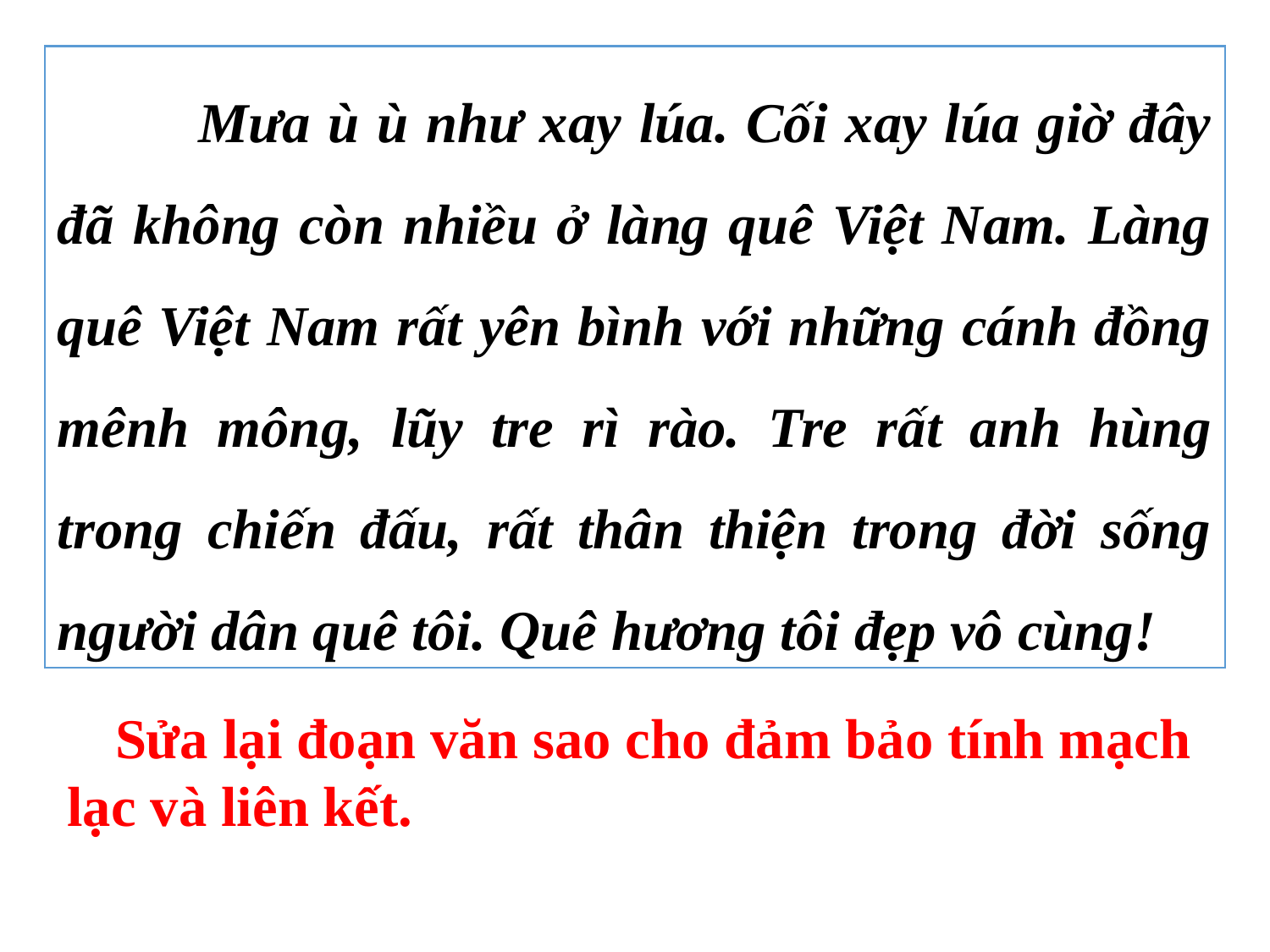

Mưa ù ù như xay lúa. Cối xay lúa giờ đây đã không còn nhiều ở làng quê Việt Nam. Làng quê Việt Nam rất yên bình với những cánh đồng mênh mông, lũy tre rì rào. Tre rất anh hùng trong chiến đấu, rất thân thiện trong đời sống người dân quê tôi. Quê hương tôi đẹp vô cùng!
   Sửa lại đoạn văn sao cho đảm bảo tính mạch lạc và liên kết.